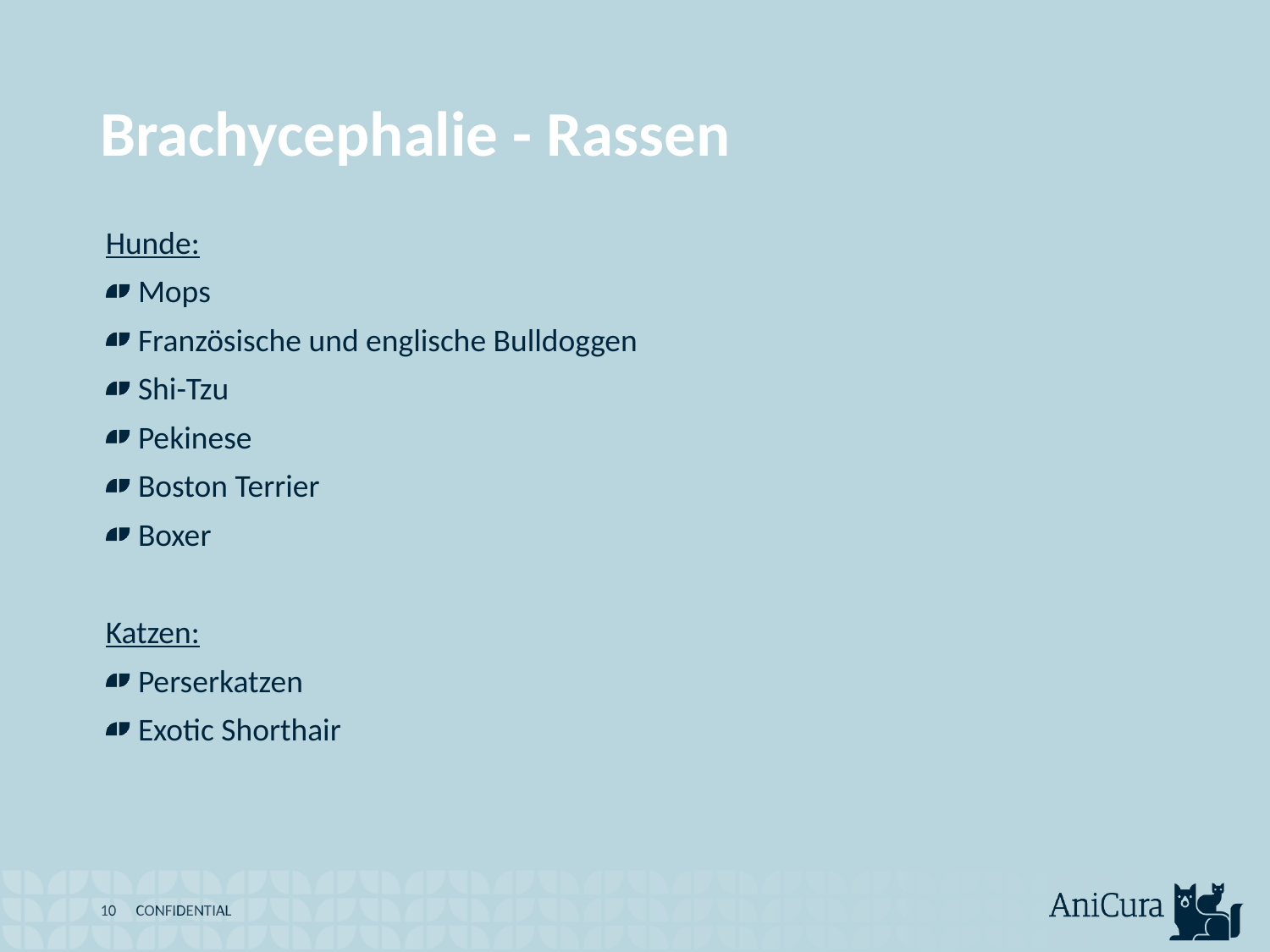

# Brachycephalie - Rassen
Hunde:
Mops
Französische und englische Bulldoggen
Shi-Tzu
Pekinese
Boston Terrier
Boxer

Katzen:
Perserkatzen
Exotic Shorthair